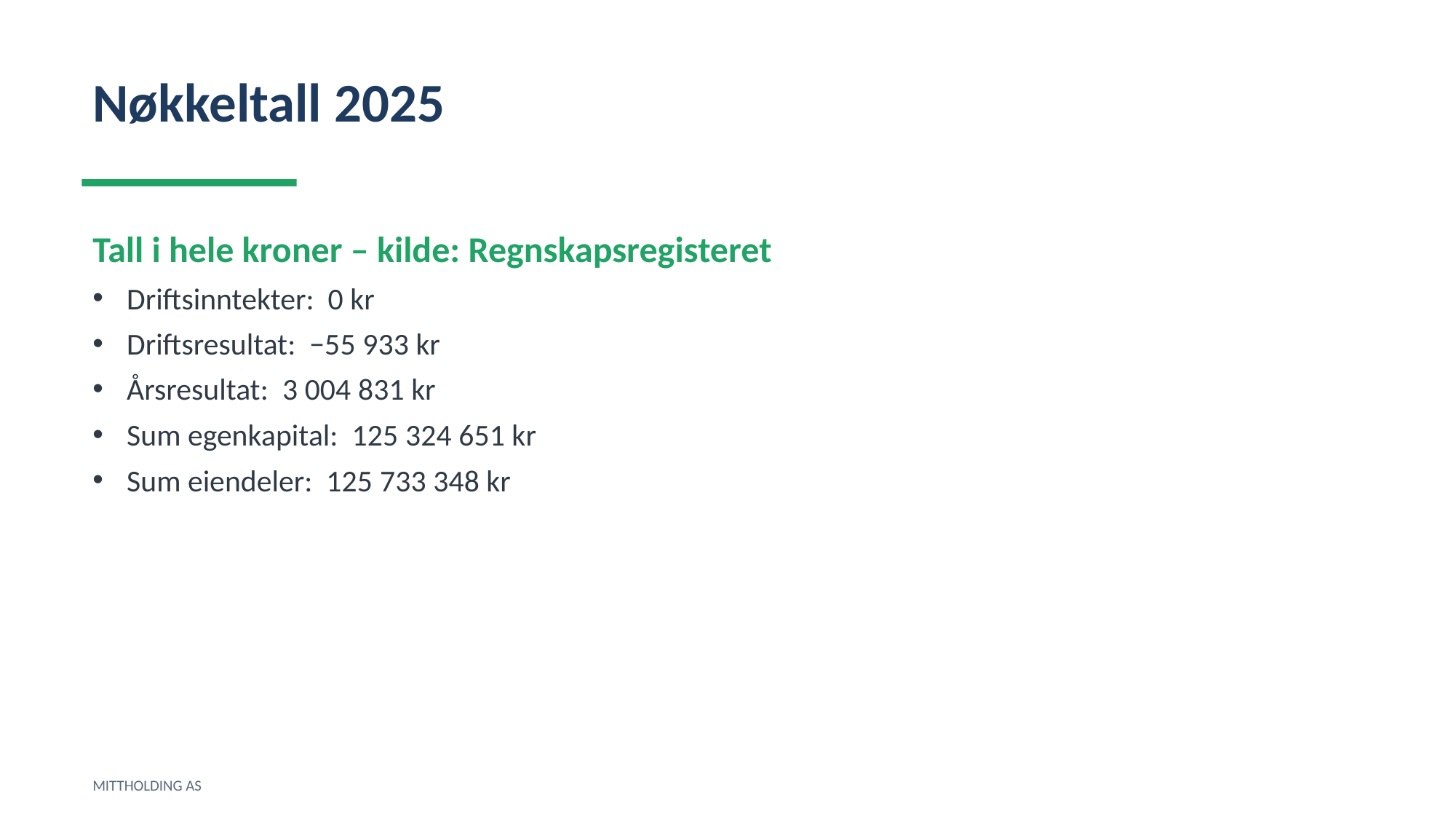

Nøkkeltall 2025

Tall i hele kroner – kilde: Regnskapsregisteret
Driftsinntekter:  0 kr
Driftsresultat:  −55 933 kr
Årsresultat:  3 004 831 kr
Sum egenkapital:  125 324 651 kr
Sum eiendeler:  125 733 348 kr
MITTHOLDING AS